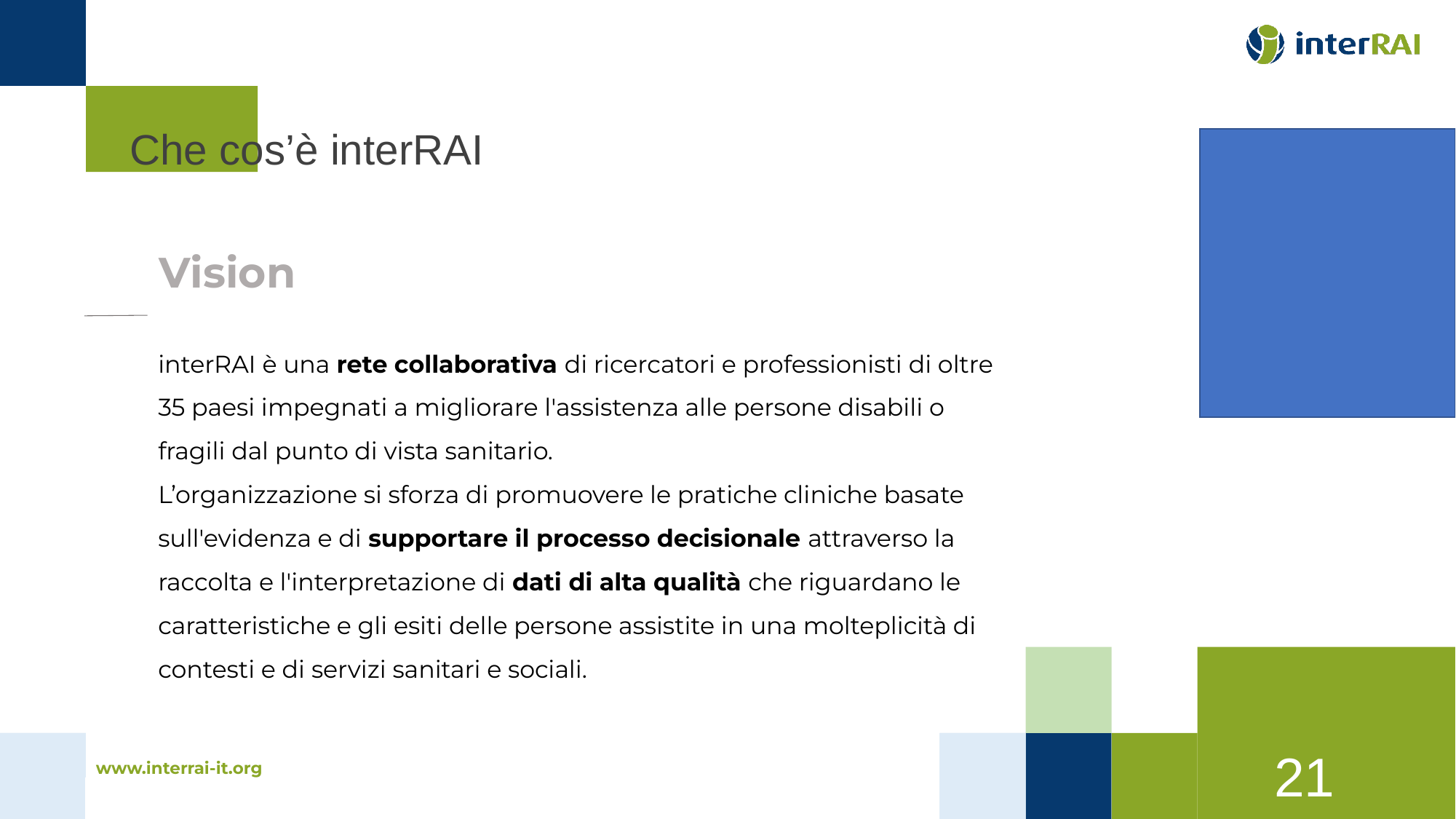

Che cos’è interRAI
Vision
interRAI è una rete collaborativa di ricercatori e professionisti di oltre 35 paesi impegnati a migliorare l'assistenza alle persone disabili o fragili dal punto di vista sanitario.
L’organizzazione si sforza di promuovere le pratiche cliniche basate sull'evidenza e di supportare il processo decisionale attraverso la raccolta e l'interpretazione di dati di alta qualità che riguardano le caratteristiche e gli esiti delle persone assistite in una molteplicità di contesti e di servizi sanitari e sociali.